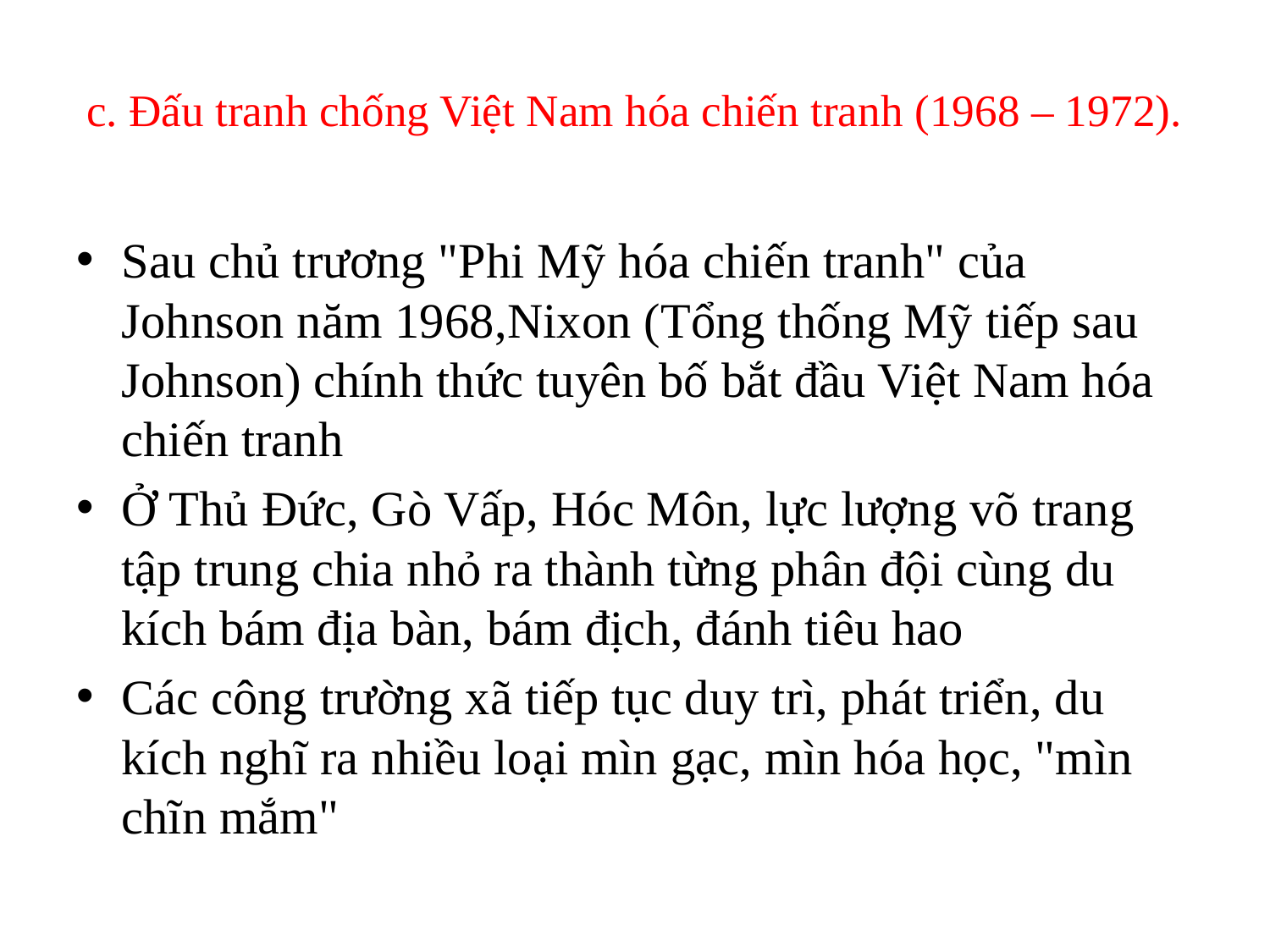

# c. Đấu tranh chống Việt Nam hóa chiến tranh (1968 – 1972).
Sau chủ trương "Phi Mỹ hóa chiến tranh" của Johnson năm 1968,Nixon (Tổng thống Mỹ tiếp sau Johnson) chính thức tuyên bố bắt đầu Việt Nam hóa chiến tranh
Ở Thủ Đức, Gò Vấp, Hóc Môn, lực lượng võ trang tập trung chia nhỏ ra thành từng phân đội cùng du kích bám địa bàn, bám địch, đánh tiêu hao
Các công trường xã tiếp tục duy trì, phát triển, du kích nghĩ ra nhiều loại mìn gạc, mìn hóa học, "mìn chĩn mắm"